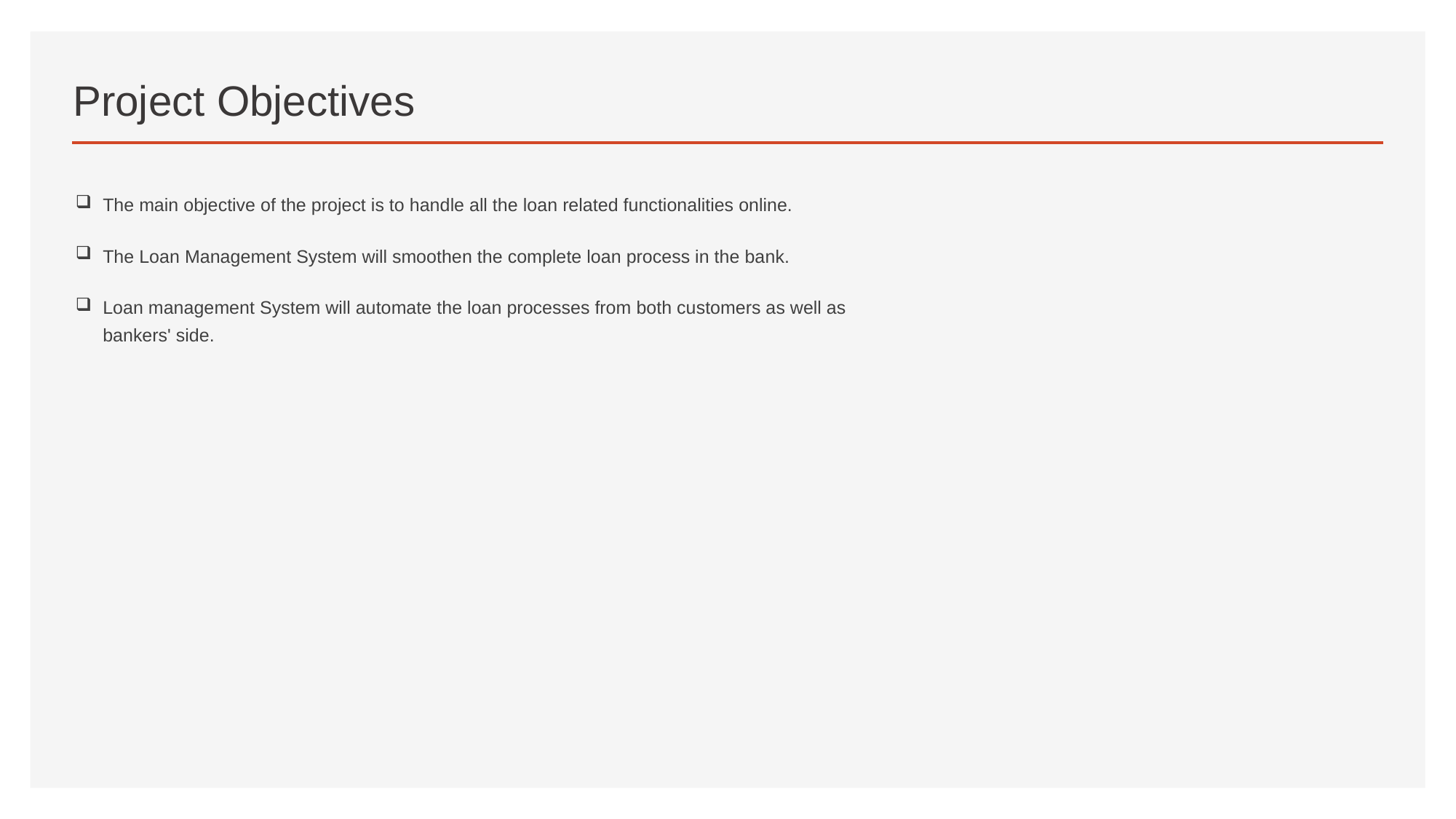

# Project Objectives
The main objective of the project is to handle all the loan related functionalities online.
The Loan Management System will smoothen the complete loan process in the bank.
Loan management System will automate the loan processes from both customers as well as bankers' side.